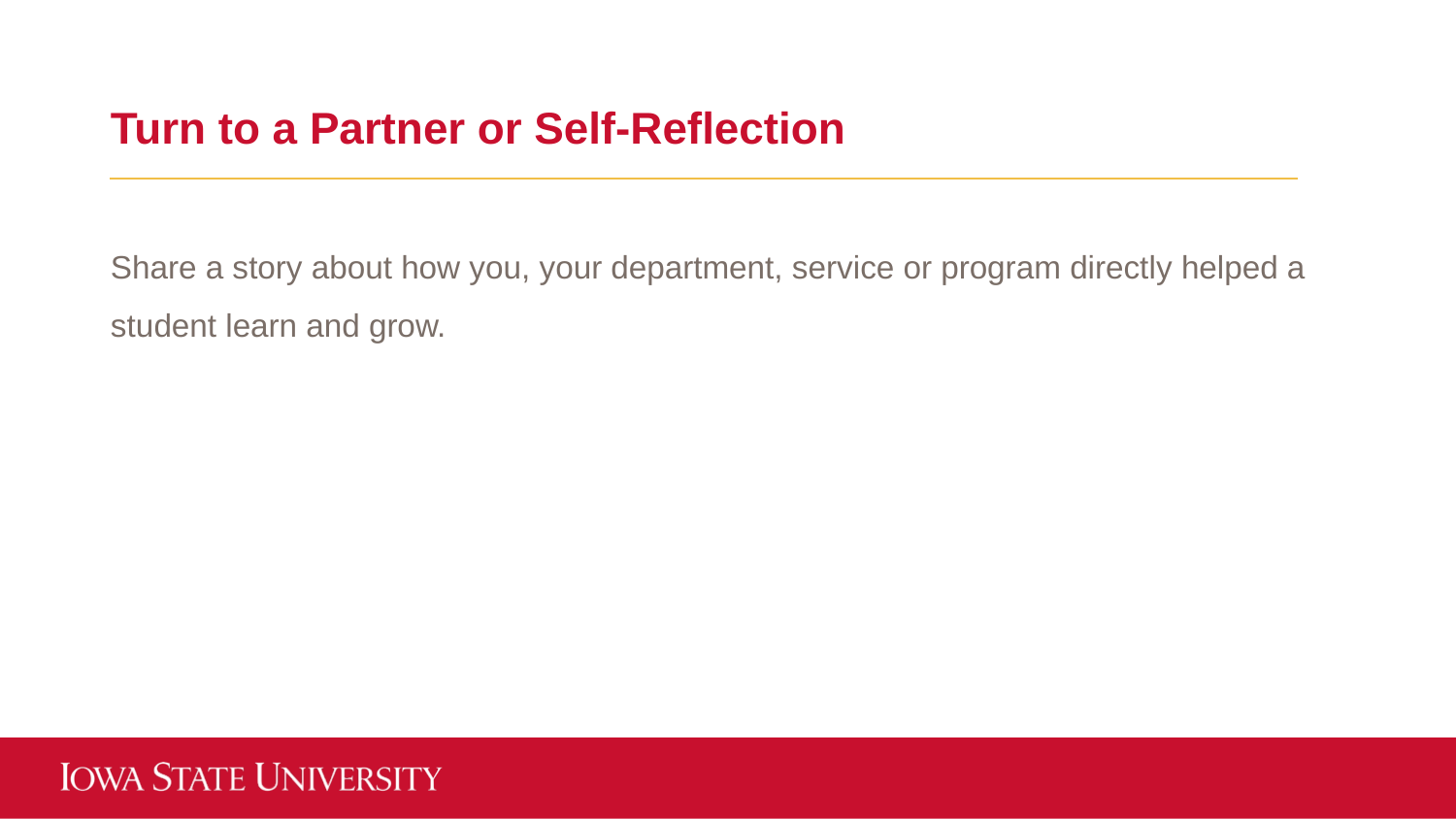

Turn to a Partner or Self-Reflection
Share a story about how you, your department, service or program directly helped a student learn and grow.